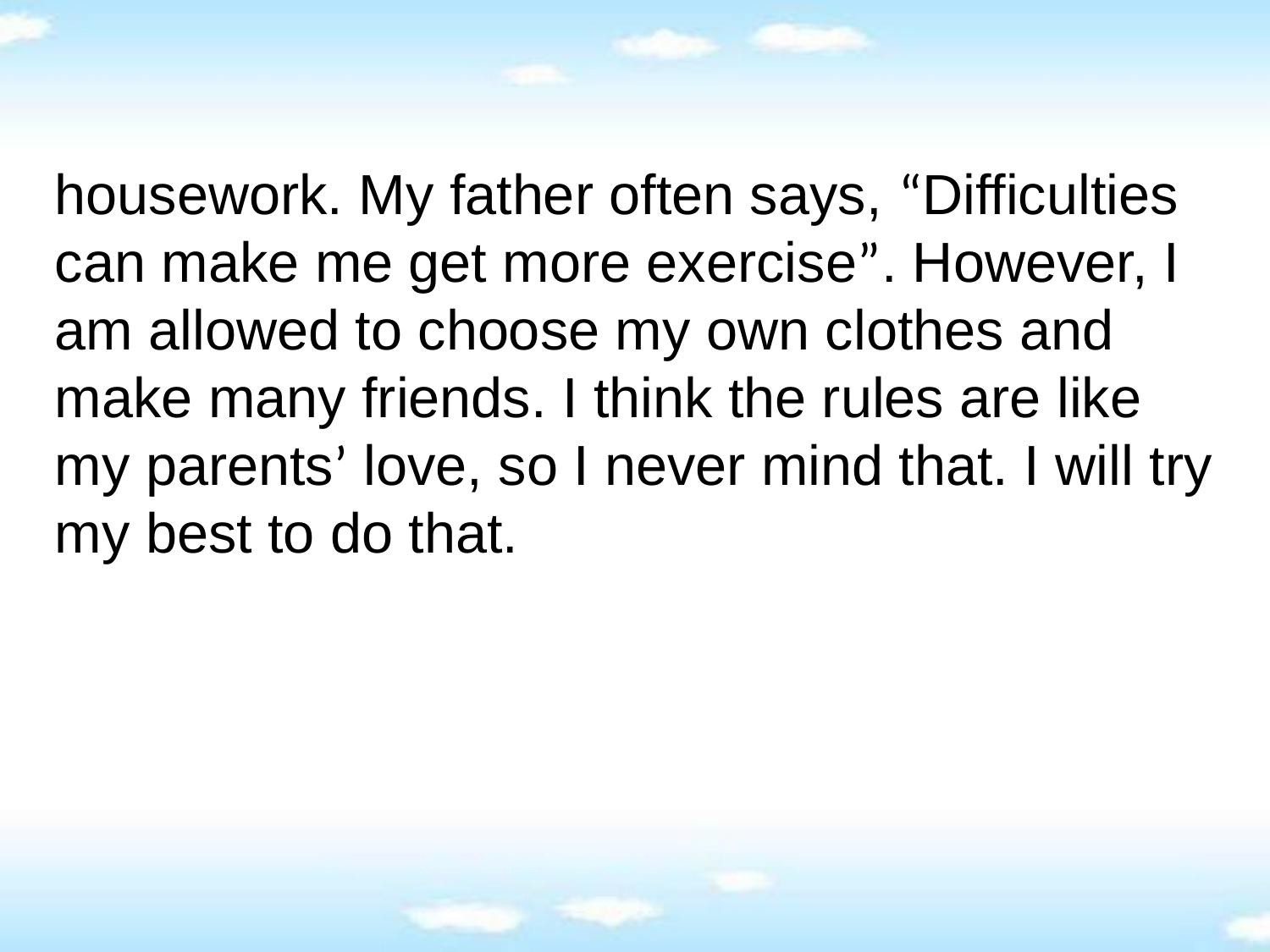

housework. My father often says, “Difficulties can make me get more exercise”. However, I am allowed to choose my own clothes and make many friends. I think the rules are like my parents’ love, so I never mind that. I will try my best to do that.